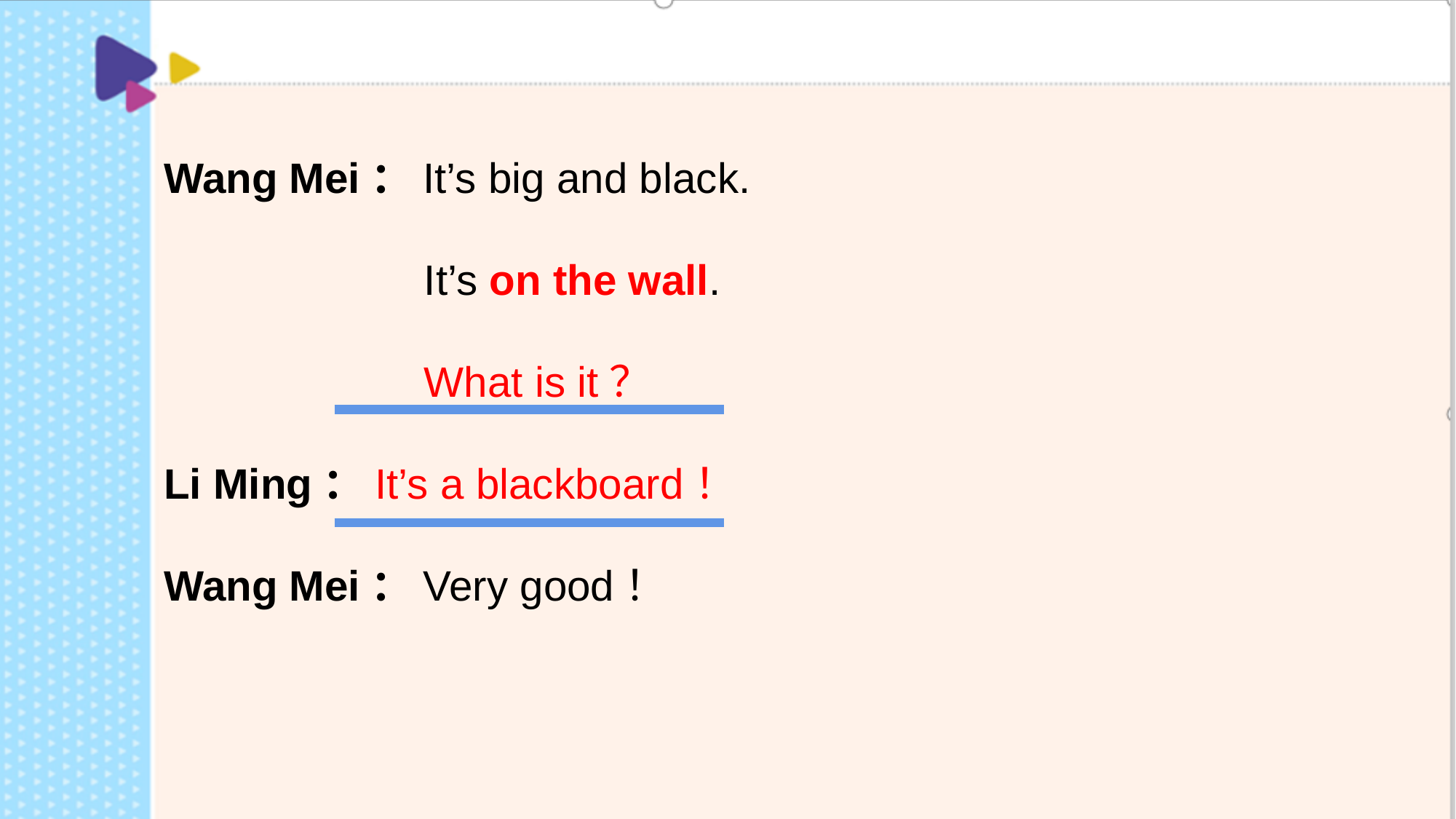

Wang Mei：It’s big and black.
                      It’s on the wall.
                      What is it？
Li Ming：It’s a blackboard！
Wang Mei：Very good！